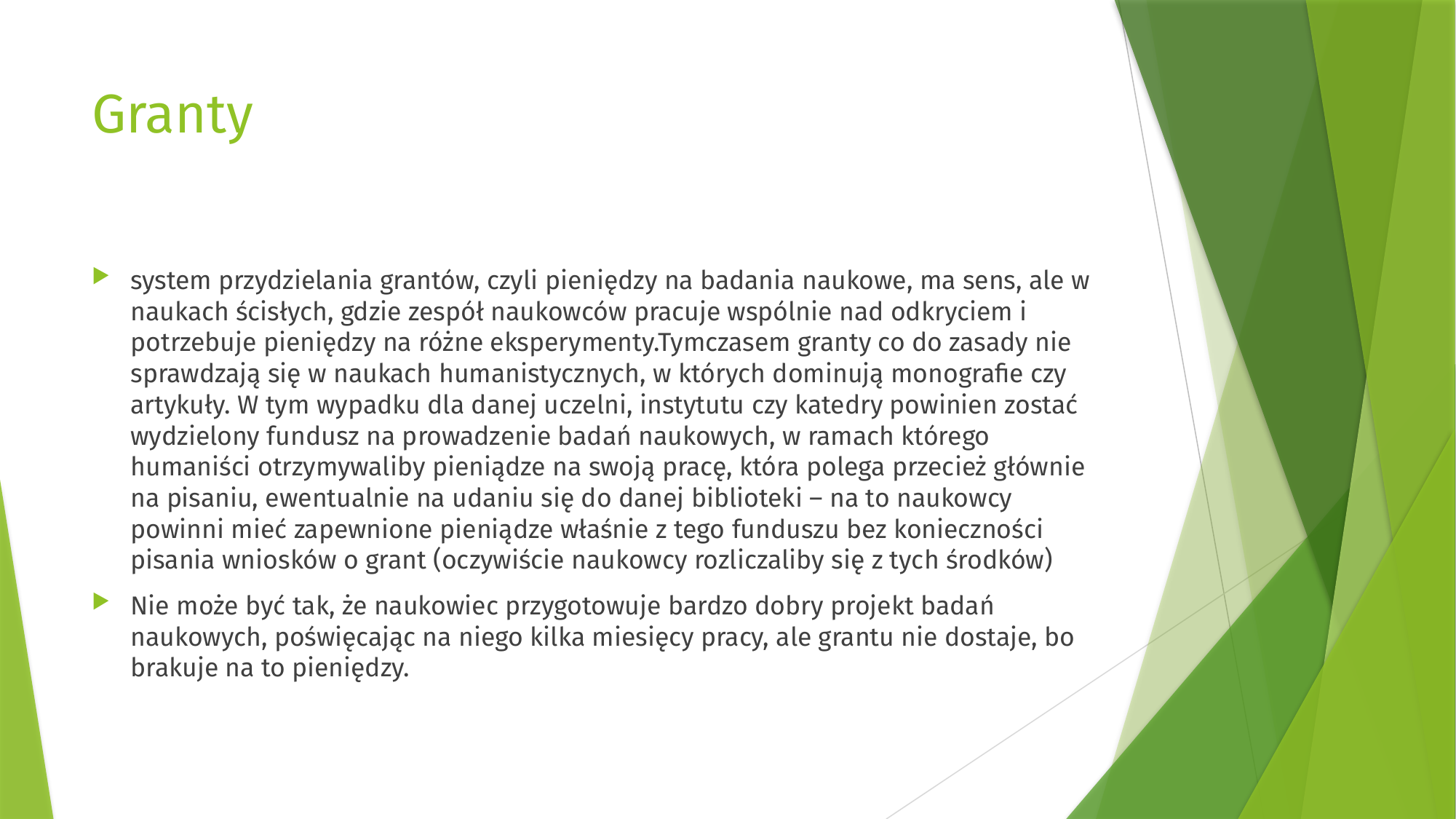

# Granty
system przydzielania grantów, czyli pieniędzy na badania naukowe, ma sens, ale w naukach ścisłych, gdzie zespół naukowców pracuje wspólnie nad odkryciem i potrzebuje pieniędzy na różne eksperymenty.Tymczasem granty co do zasady nie sprawdzają się w naukach humanistycznych, w których dominują monografie czy artykuły. W tym wypadku dla danej uczelni, instytutu czy katedry powinien zostać wydzielony fundusz na prowadzenie badań naukowych, w ramach którego humaniści otrzymywaliby pieniądze na swoją pracę, która polega przecież głównie na pisaniu, ewentualnie na udaniu się do danej biblioteki – na to naukowcy powinni mieć zapewnione pieniądze właśnie z tego funduszu bez konieczności pisania wniosków o grant (oczywiście naukowcy rozliczaliby się z tych środków)
Nie może być tak, że naukowiec przygotowuje bardzo dobry projekt badań naukowych, poświęcając na niego kilka miesięcy pracy, ale grantu nie dostaje, bo brakuje na to pieniędzy.